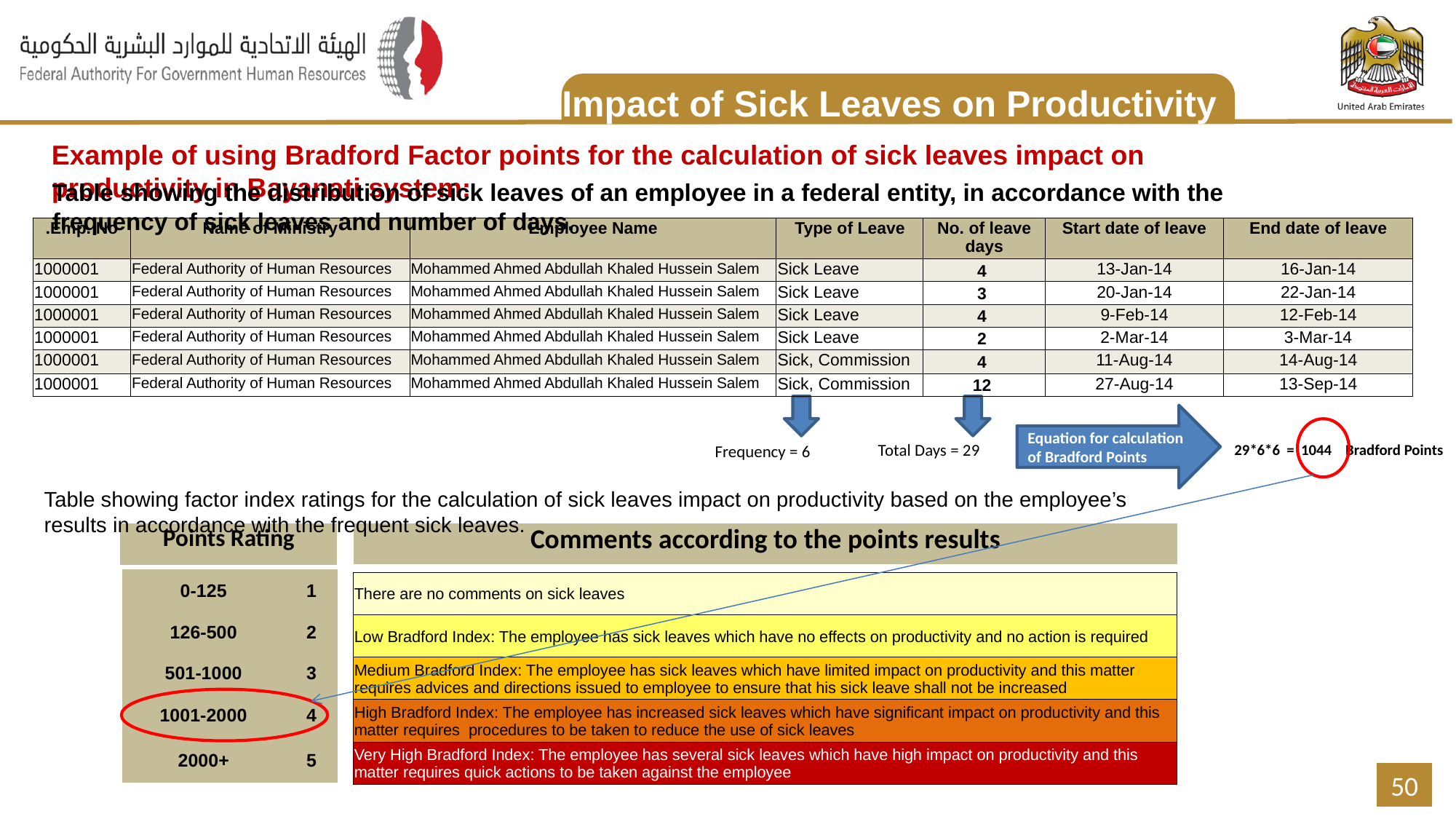

Impact of Sick Leaves on Productivity

نسبة السعادة الوظيفية
Example of using Bradford Factor points for the calculation of sick leaves impact on productivity in Bayanati system:
Table showing the distribution of sick leaves of an employee in a federal entity, in accordance with the frequency of sick leaves and number of days.
| Emp. No. | Name of Ministry | Employee Name | Type of Leave | No. of leave days | Start date of leave | End date of leave |
| --- | --- | --- | --- | --- | --- | --- |
| 1000001 | Federal Authority of Human Resources | Mohammed Ahmed Abdullah Khaled Hussein Salem | Sick Leave | 4 | 13-Jan-14 | 16-Jan-14 |
| 1000001 | Federal Authority of Human Resources | Mohammed Ahmed Abdullah Khaled Hussein Salem | Sick Leave | 3 | 20-Jan-14 | 22-Jan-14 |
| 1000001 | Federal Authority of Human Resources | Mohammed Ahmed Abdullah Khaled Hussein Salem | Sick Leave | 4 | 9-Feb-14 | 12-Feb-14 |
| 1000001 | Federal Authority of Human Resources | Mohammed Ahmed Abdullah Khaled Hussein Salem | Sick Leave | 2 | 2-Mar-14 | 3-Mar-14 |
| 1000001 | Federal Authority of Human Resources | Mohammed Ahmed Abdullah Khaled Hussein Salem | Sick, Commission | 4 | 11-Aug-14 | 14-Aug-14 |
| 1000001 | Federal Authority of Human Resources | Mohammed Ahmed Abdullah Khaled Hussein Salem | Sick, Commission | 12 | 27-Aug-14 | 13-Sep-14 |

Equation for calculation of Bradford Points

Total Days = 29
29*6*6  =  1044    Bradford Points
Frequency = 6
Table showing factor index ratings for the calculation of sick leaves impact on productivity based on the employee’s results in accordance with the frequent sick leaves.
| Points Rating |
| --- |
| Comments according to the points results |
| --- |
| 0-125 | 1 |
| --- | --- |
| 126-500 | 2 |
| 501-1000 | 3 |
| 1001-2000 | 4 |
| 2000+ | 5 |
| There are no comments on sick leaves |
| --- |
| Low Bradford Index: The employee has sick leaves which have no effects on productivity and no action is required |
| Medium Bradford Index: The employee has sick leaves which have limited impact on productivity and this matter requires advices and directions issued to employee to ensure that his sick leave shall not be increased |
| High Bradford Index: The employee has increased sick leaves which have significant impact on productivity and this matter requires procedures to be taken to reduce the use of sick leaves |
| Very High Bradford Index: The employee has several sick leaves which have high impact on productivity and this matter requires quick actions to be taken against the employee |

50